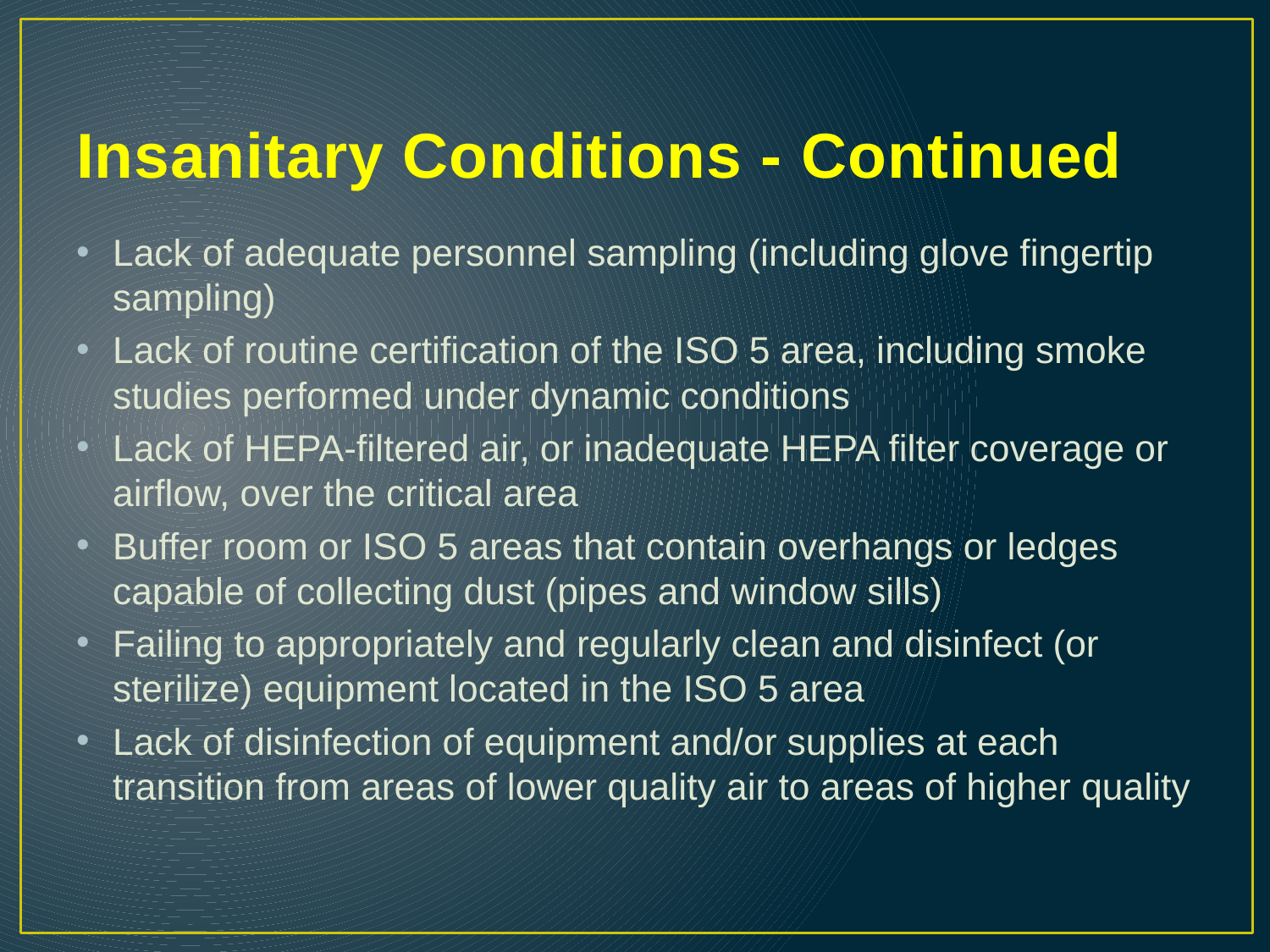

# Insanitary Conditions - Continued
Lack of adequate personnel sampling (including glove fingertip sampling)
Lack of routine certification of the ISO 5 area, including smoke studies performed under dynamic conditions
Lack of HEPA-filtered air, or inadequate HEPA filter coverage or airflow, over the critical area
Buffer room or ISO 5 areas that contain overhangs or ledges capable of collecting dust (pipes and window sills)
Failing to appropriately and regularly clean and disinfect (or sterilize) equipment located in the ISO 5 area
Lack of disinfection of equipment and/or supplies at each transition from areas of lower quality air to areas of higher quality